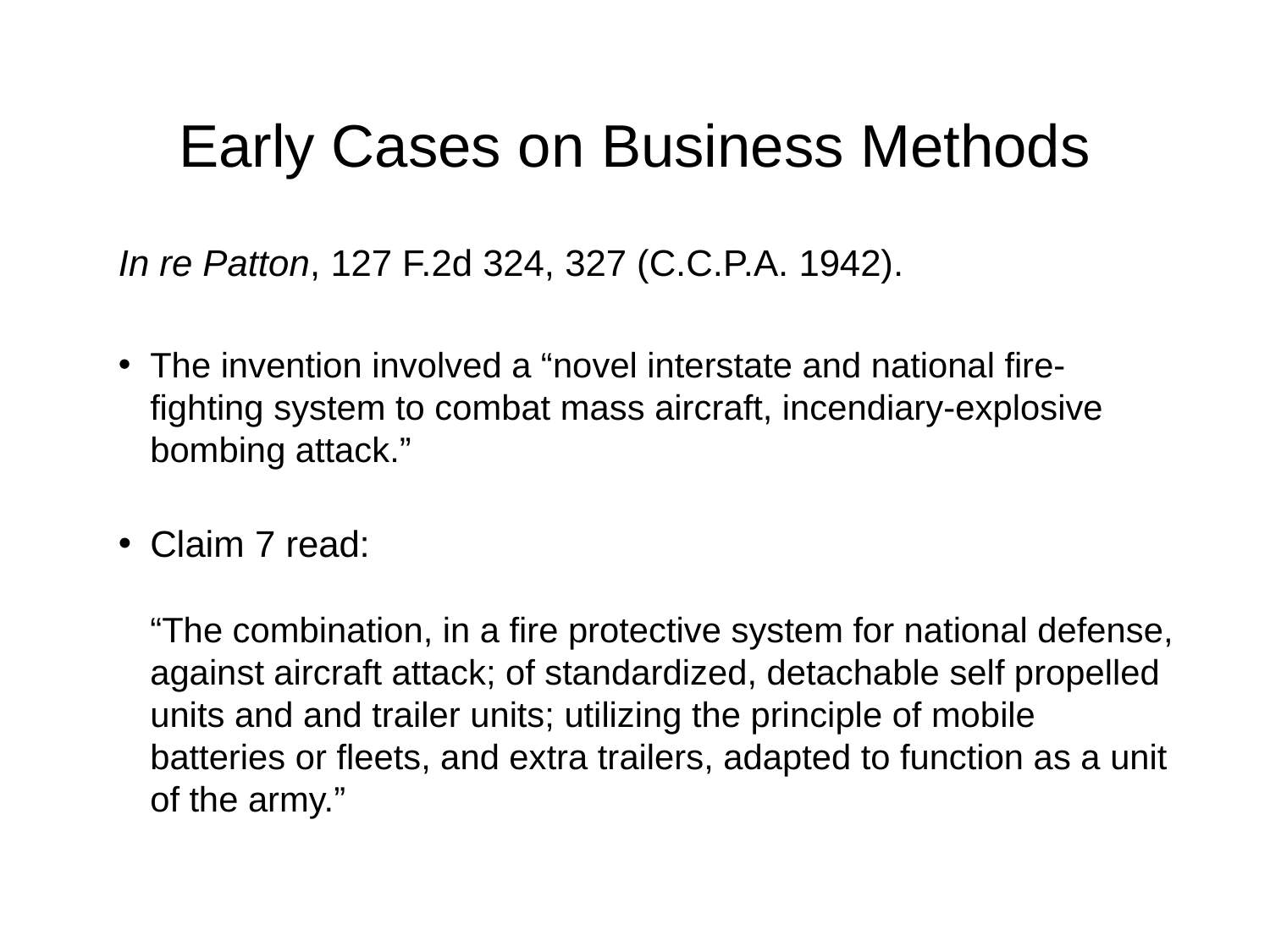

# Early Cases on Business Methods
In re Patton, 127 F.2d 324, 327 (C.C.P.A. 1942).

The invention involved a “novel interstate and national fire-fighting system to combat mass aircraft, incendiary-explosive bombing attack.”

Claim 7 read:

	“The combination, in a fire protective system for national defense, against aircraft attack; of standardized, detachable self propelled units and and trailer units; utilizing the principle of mobile batteries or fleets, and extra trailers, adapted to function as a unit of the army.”
13